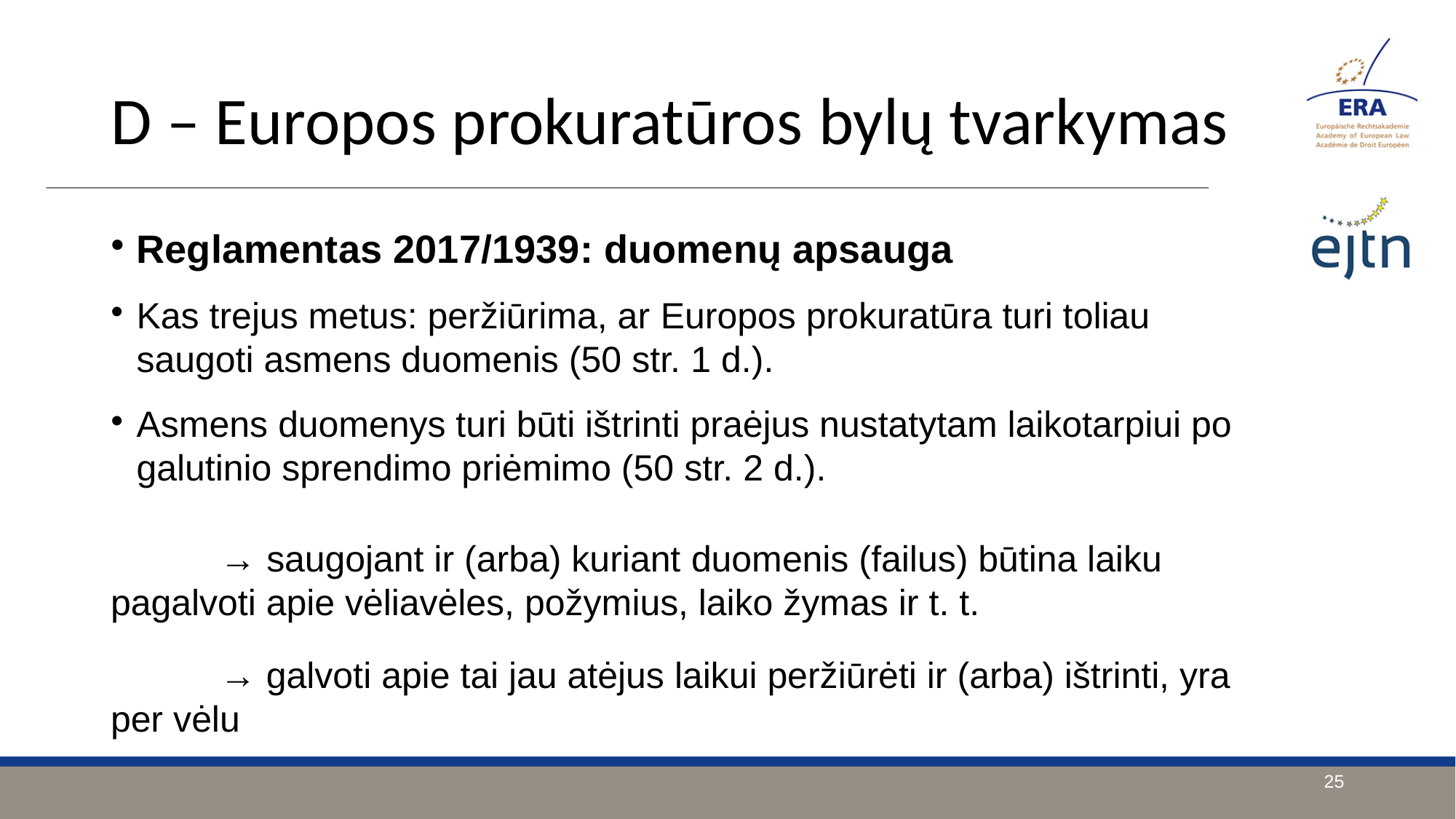

D – Europos prokuratūros bylų tvarkymas

Reglamentas 2017/1939: duomenų apsauga
Kas trejus metus: peržiūrima, ar Europos prokuratūra turi toliau saugoti asmens duomenis (50 str. 1 d.).
Asmens duomenys turi būti ištrinti praėjus nustatytam laikotarpiui po galutinio sprendimo priėmimo (50 str. 2 d.).
	→ saugojant ir (arba) kuriant duomenis (failus) būtina laiku pagalvoti apie vėliavėles, požymius, laiko žymas ir t. t.
	→ galvoti apie tai jau atėjus laikui peržiūrėti ir (arba) ištrinti, yra per vėlu

25